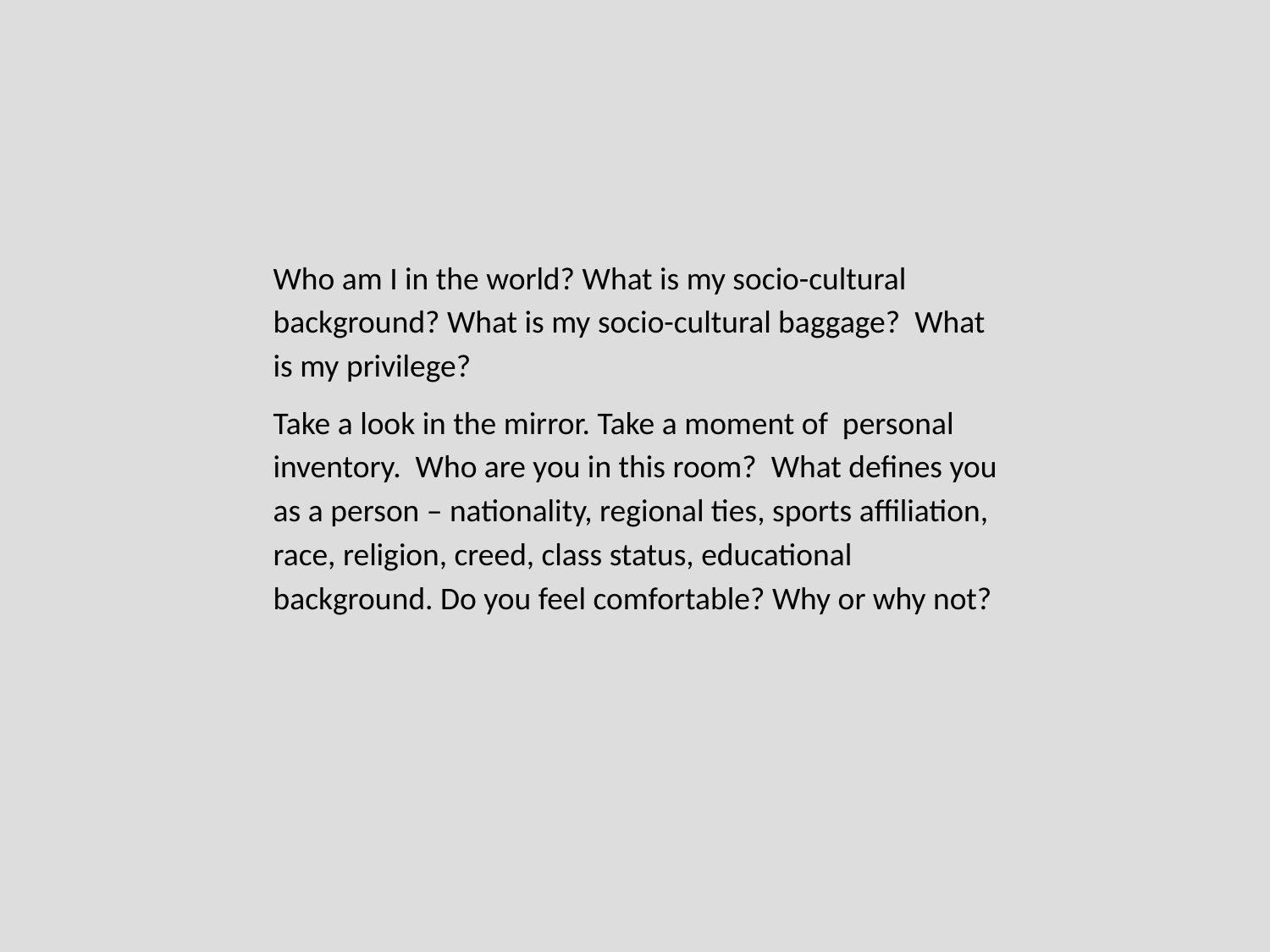

Who am I in the world? What is my socio-cultural background? What is my socio-cultural baggage?  What is my privilege?
Take a look in the mirror. Take a moment of  personal inventory.  Who are you in this room?  What defines you as a person – nationality, regional ties, sports affiliation, race, religion, creed, class status, educational background. Do you feel comfortable? Why or why not?